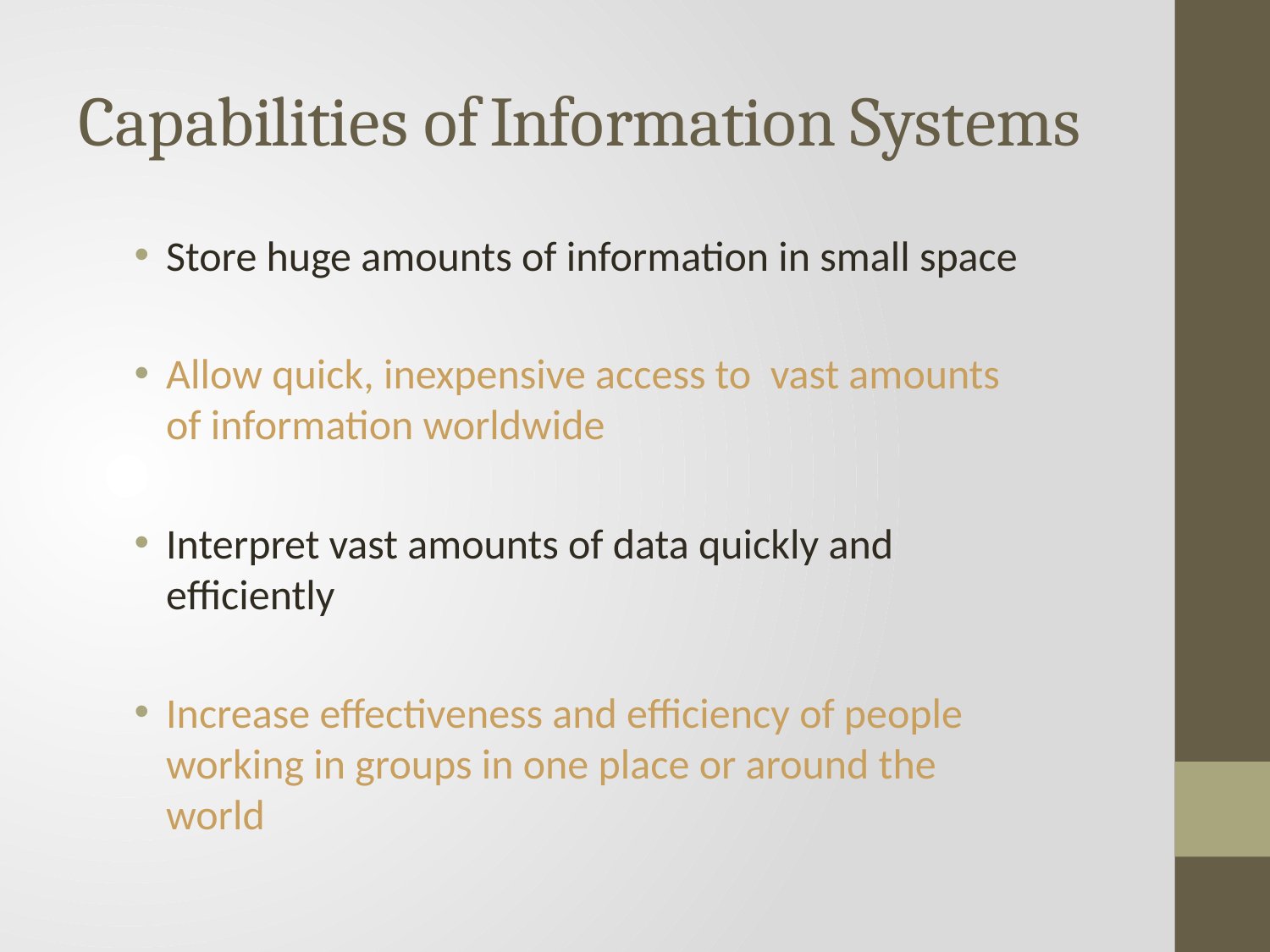

# Capabilities of Information Systems
Store huge amounts of information in small space

Allow quick, inexpensive access to  vast amounts of information worldwide

Interpret vast amounts of data quickly and efficiently

Increase effectiveness and efficiency of people working in groups in one place or around the world